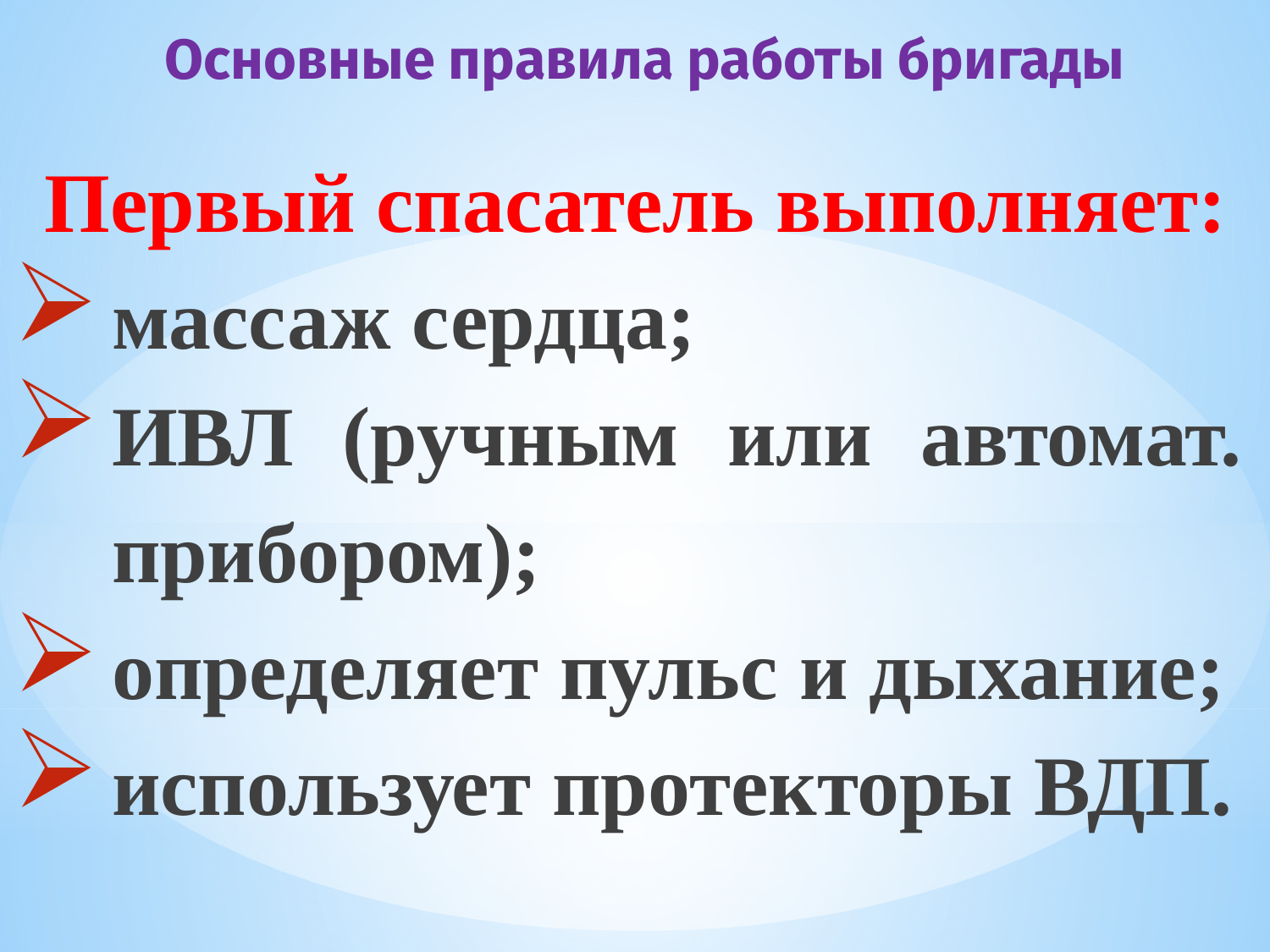

# Основные правила работы бригады
Первый спасатель выполняет:
массаж сердца;
ИВЛ (ручным или автомат. прибором);
определяет пульс и дыхание;
использует протекторы ВДП.